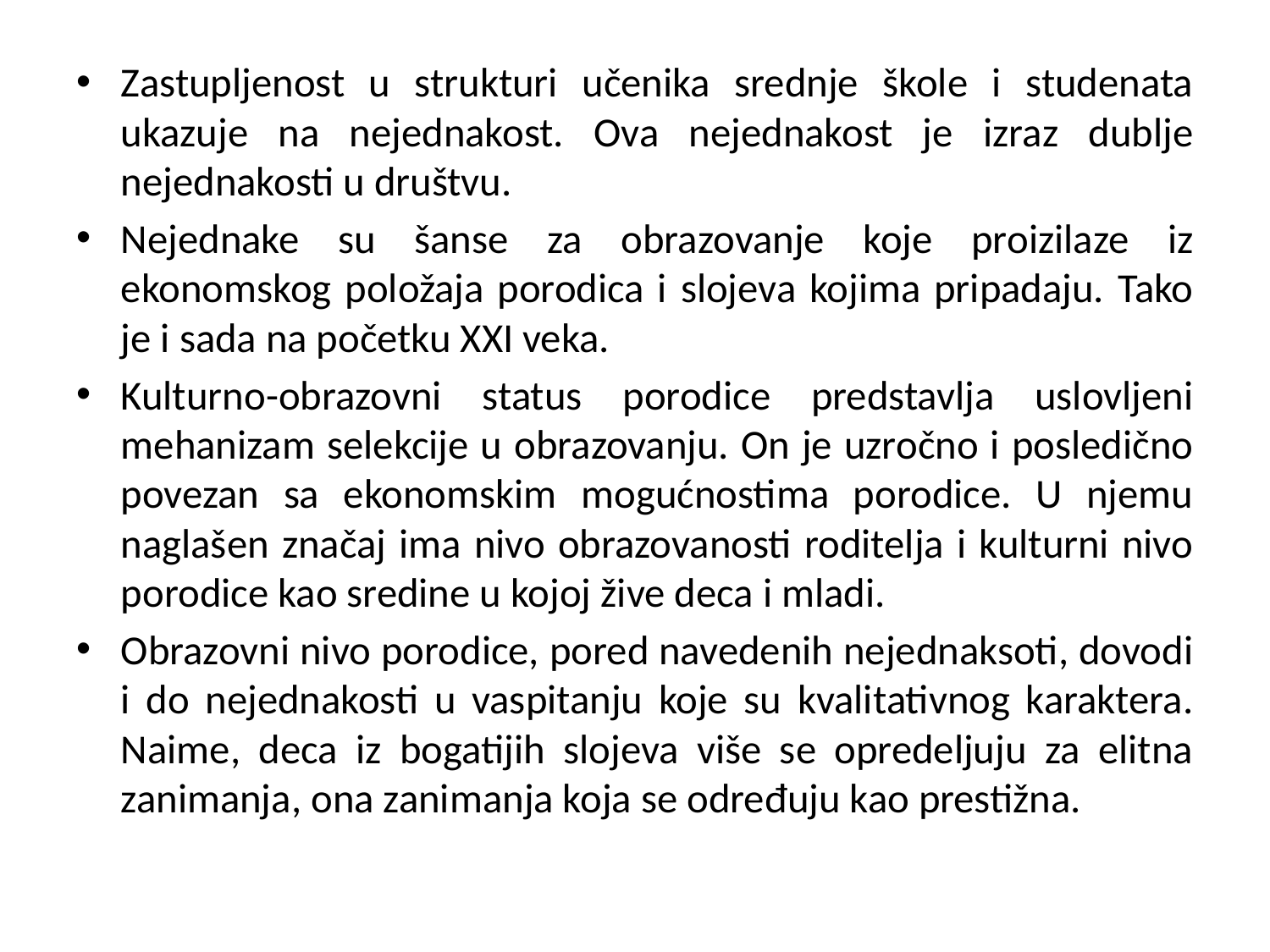

#
Zastupljenost u strukturi učenika srednje škole i studenata ukazuje na nejednakost. Ova nejednakost je izraz dublje nejednakosti u društvu.
Nejednake su šanse za obrazovanje koje proizilaze iz ekonomskog položaja porodica i slojeva kojima pripadaju. Tako je i sada na početku XXI veka.
Kulturno-obrazovni status porodice predstavlja uslovljeni mehanizam selekcije u obrazovanju. On je uzročno i posledično povezan sa ekonomskim mogućnostima porodice. U njemu naglašen značaj ima nivo obrazovanosti roditelja i kulturni nivo porodice kao sredine u kojoj žive deca i mladi.
Obrazovni nivo porodice, pored navedenih nejednaksoti, dovodi i do nejednakosti u vaspitanju koje su kvalitativnog karaktera. Naime, deca iz bogatijih slojeva više se opredeljuju za elitna zanimanja, ona zanimanja koja se određuju kao prestižna.